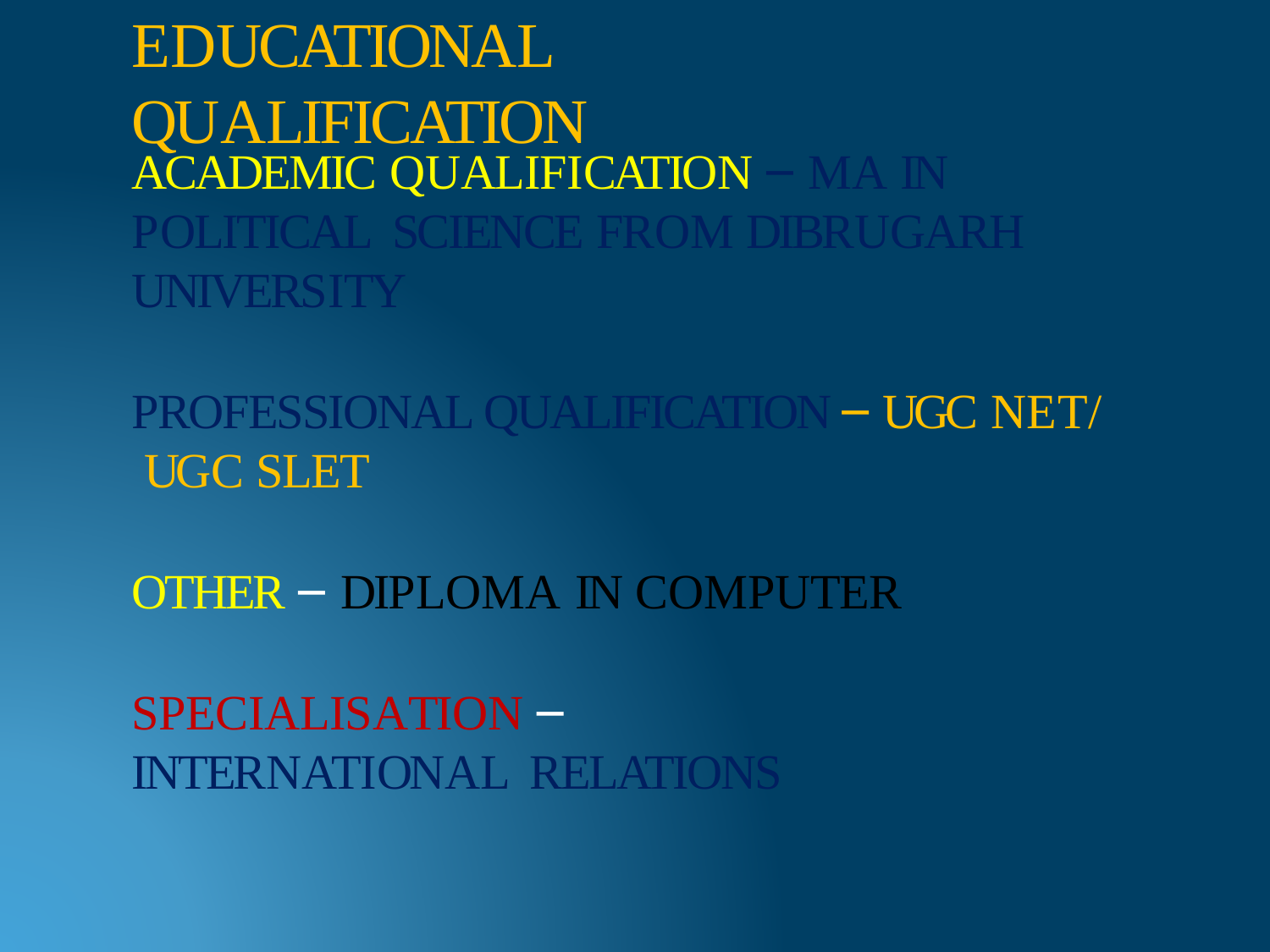

# EDUCATIONAL QUALIFICATION
ACADEMIC QUALIFICATION – MA IN POLITICAL  SCIENCE FROM DIBRUGARH UNIVERSITY

PROFESSIONAL QUALIFICATION – UGC NET/  UGC SLET

OTHER – DIPLOMA IN COMPUTER

SPECIALISATION – INTERNATIONAL  RELATIONS